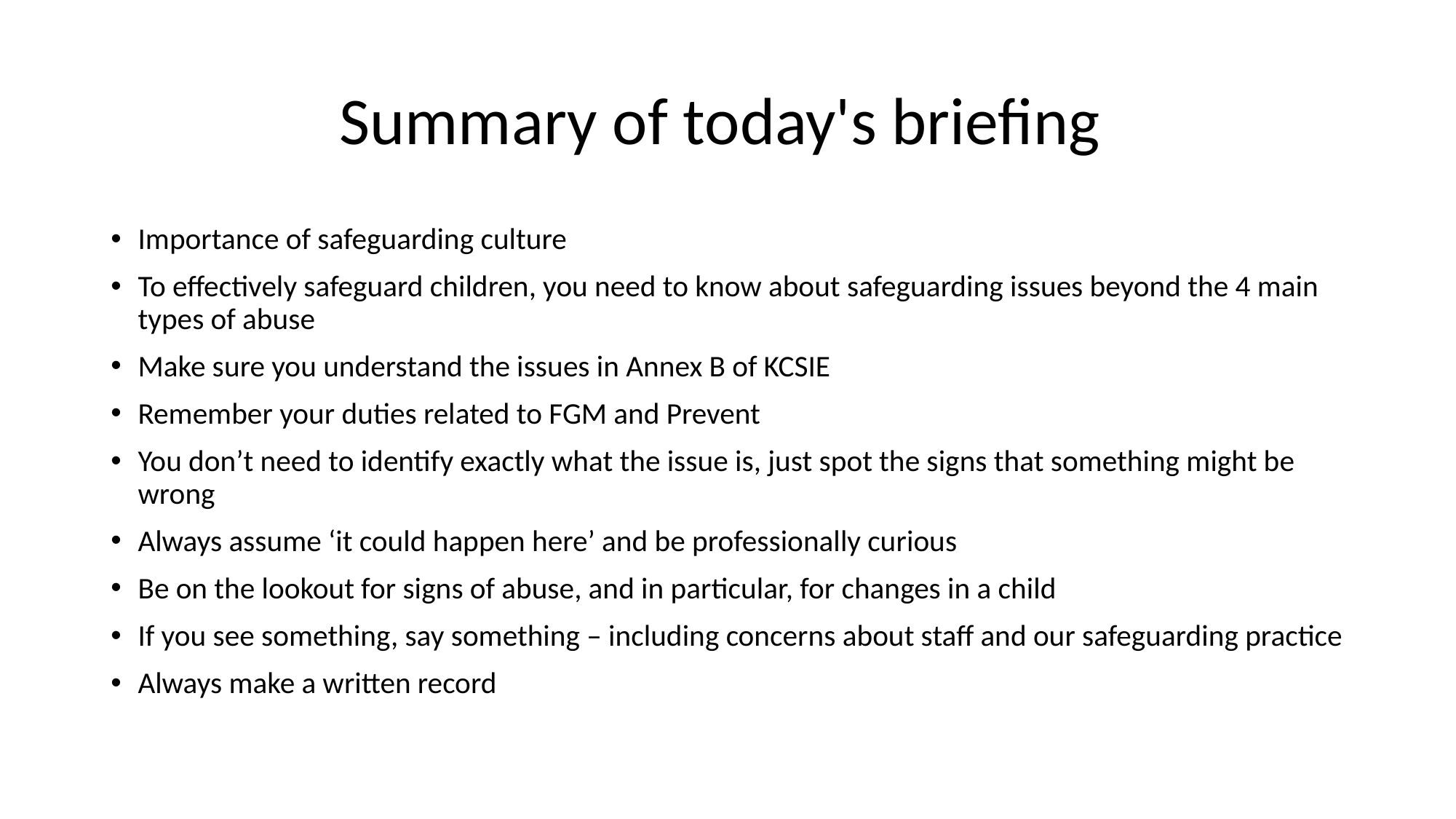

# Summary of today's briefing
Importance of safeguarding culture
To effectively safeguard children, you need to know about safeguarding issues beyond the 4 main types of abuse
Make sure you understand the issues in Annex B of KCSIE
Remember your duties related to FGM and Prevent
You don’t need to identify exactly what the issue is, just spot the signs that something might be wrong
Always assume ‘it could happen here’ and be professionally curious
Be on the lookout for signs of abuse, and in particular, for changes in a child
If you see something, say something – including concerns about staff and our safeguarding practice
Always make a written record